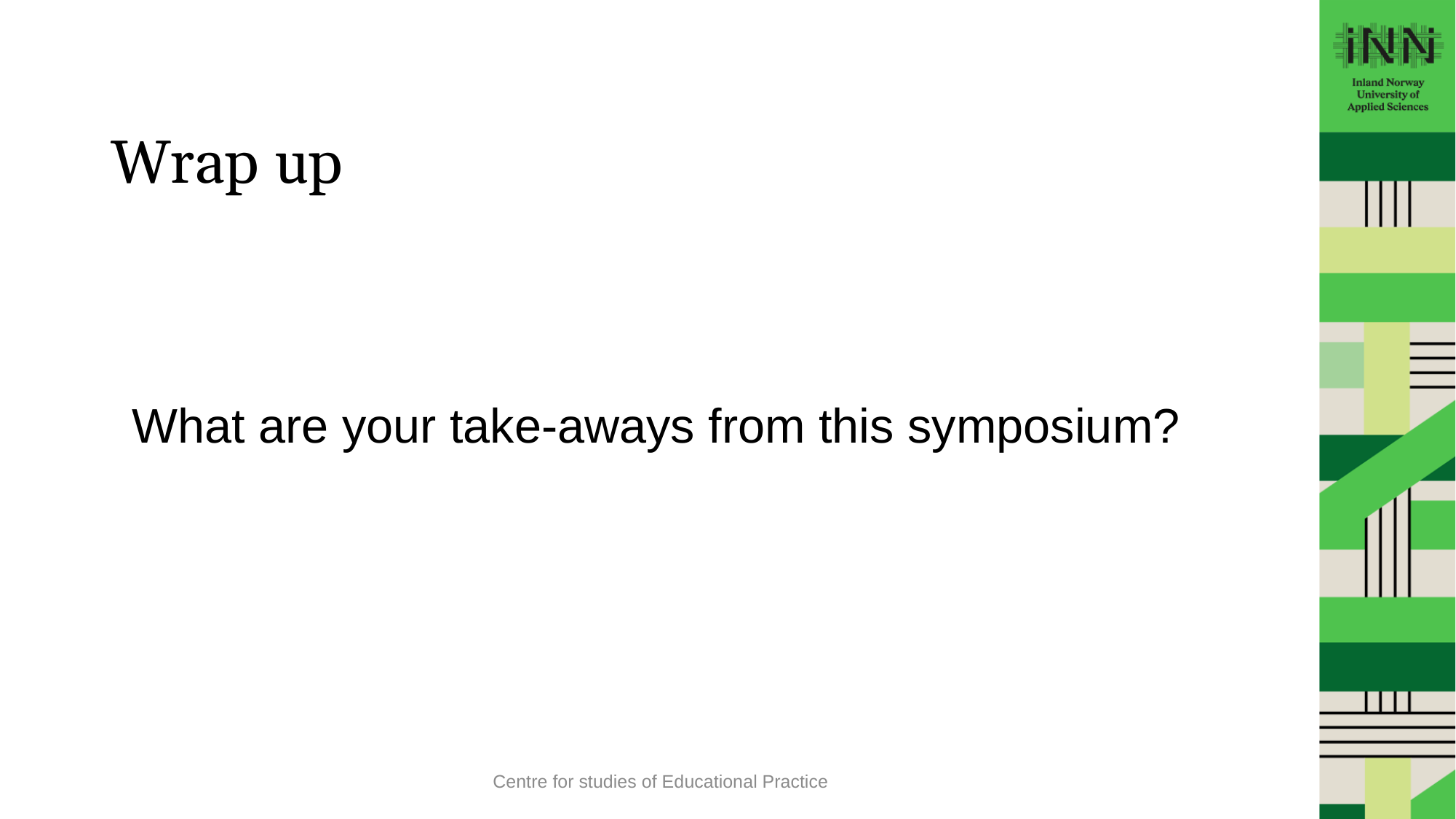

# Wrap up

What are your take-aways from this symposium?
Centre for studies of Educational Practice